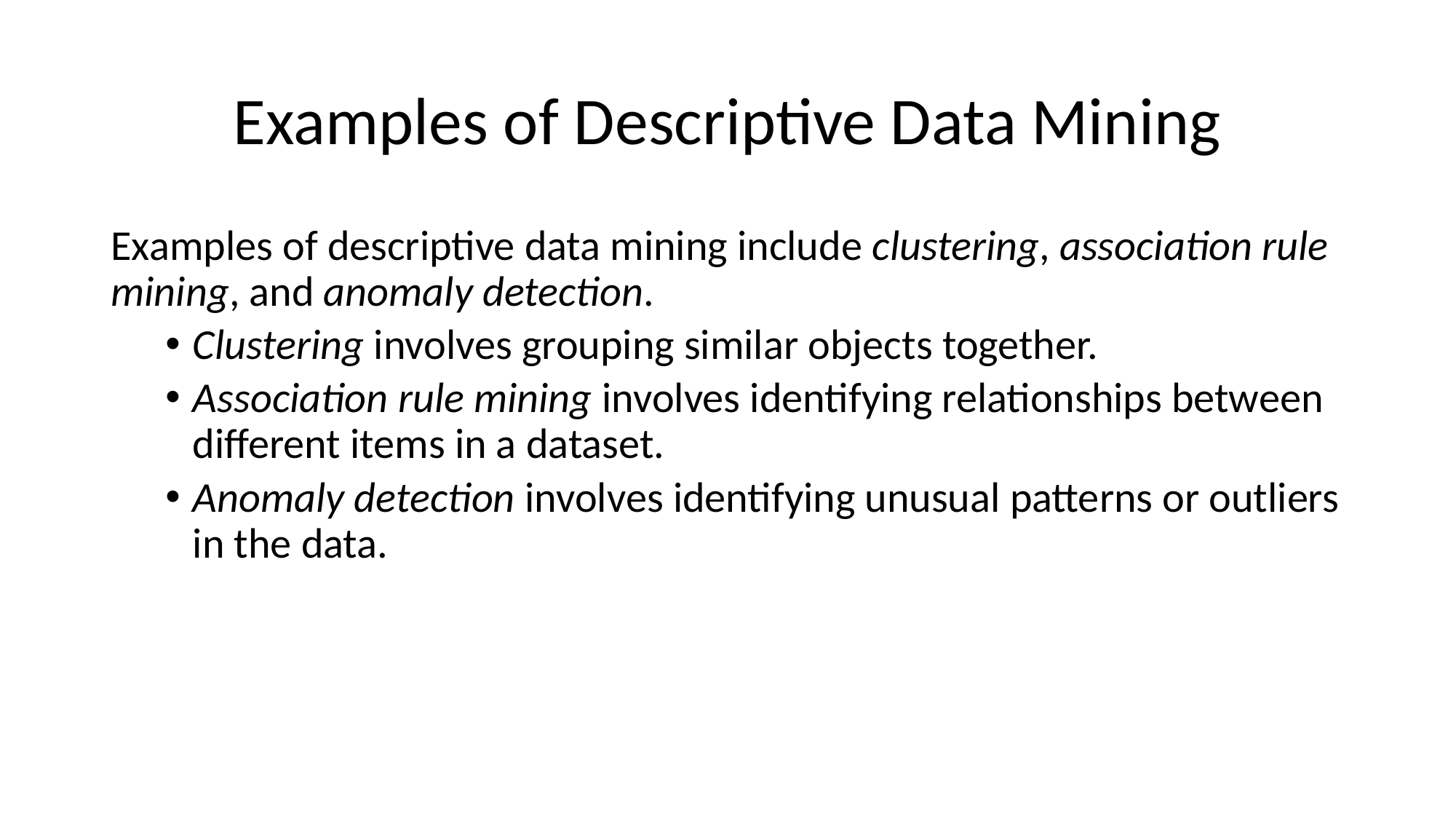

# Examples of Descriptive Data Mining
Examples of descriptive data mining include clustering, association rule mining, and anomaly detection.
Clustering involves grouping similar objects together.
Association rule mining involves identifying relationships between different items in a dataset.
Anomaly detection involves identifying unusual patterns or outliers in the data.